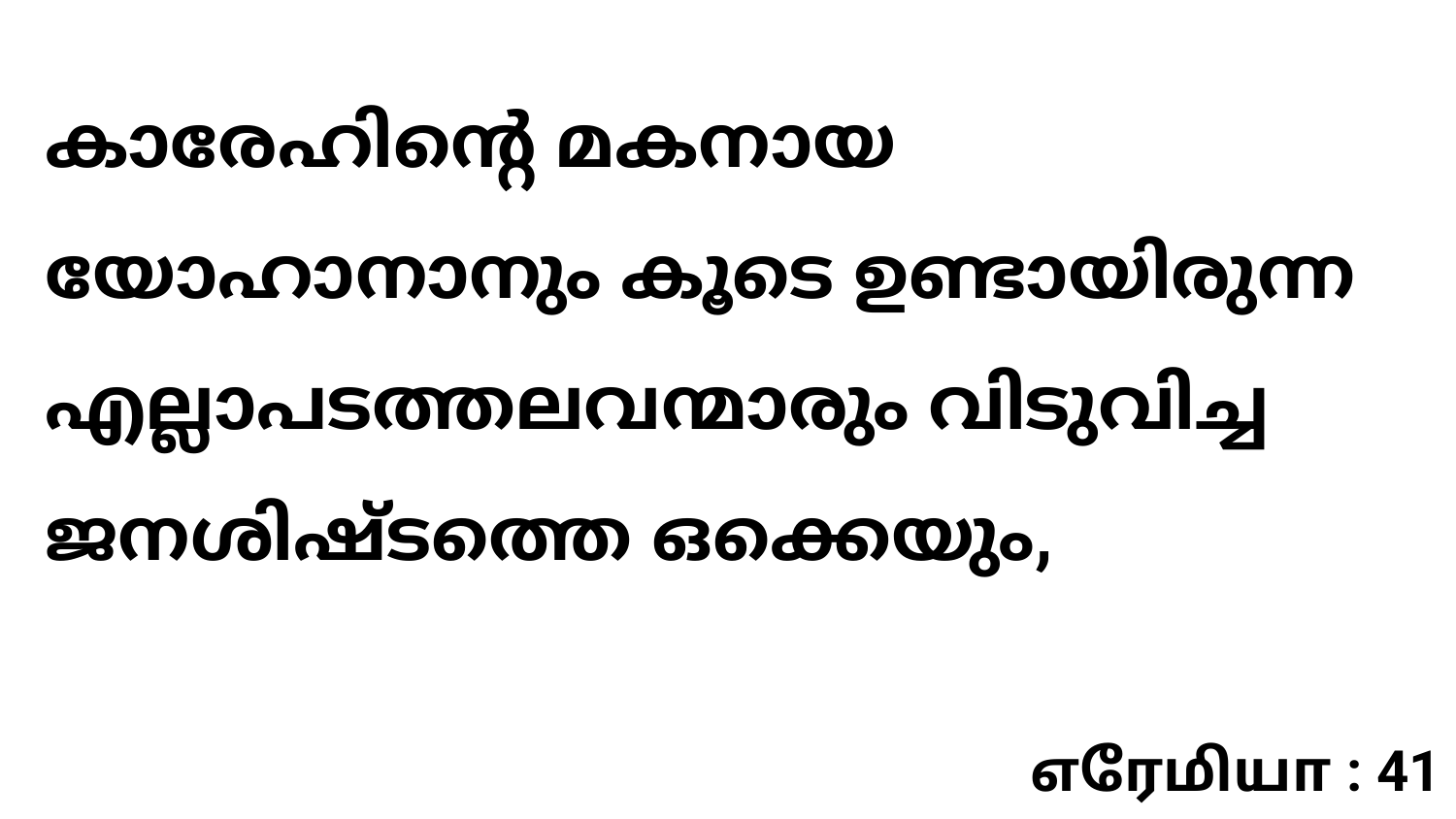

കാരേഹിന്റെ മകനായ യോഹാനാനും കൂടെ ഉണ്ടായിരുന്ന എല്ലാപടത്തലവന്മാരും വിടുവിച്ച ജനശിഷ്ടത്തെ ഒക്കെയും,
எரேமியா : 41